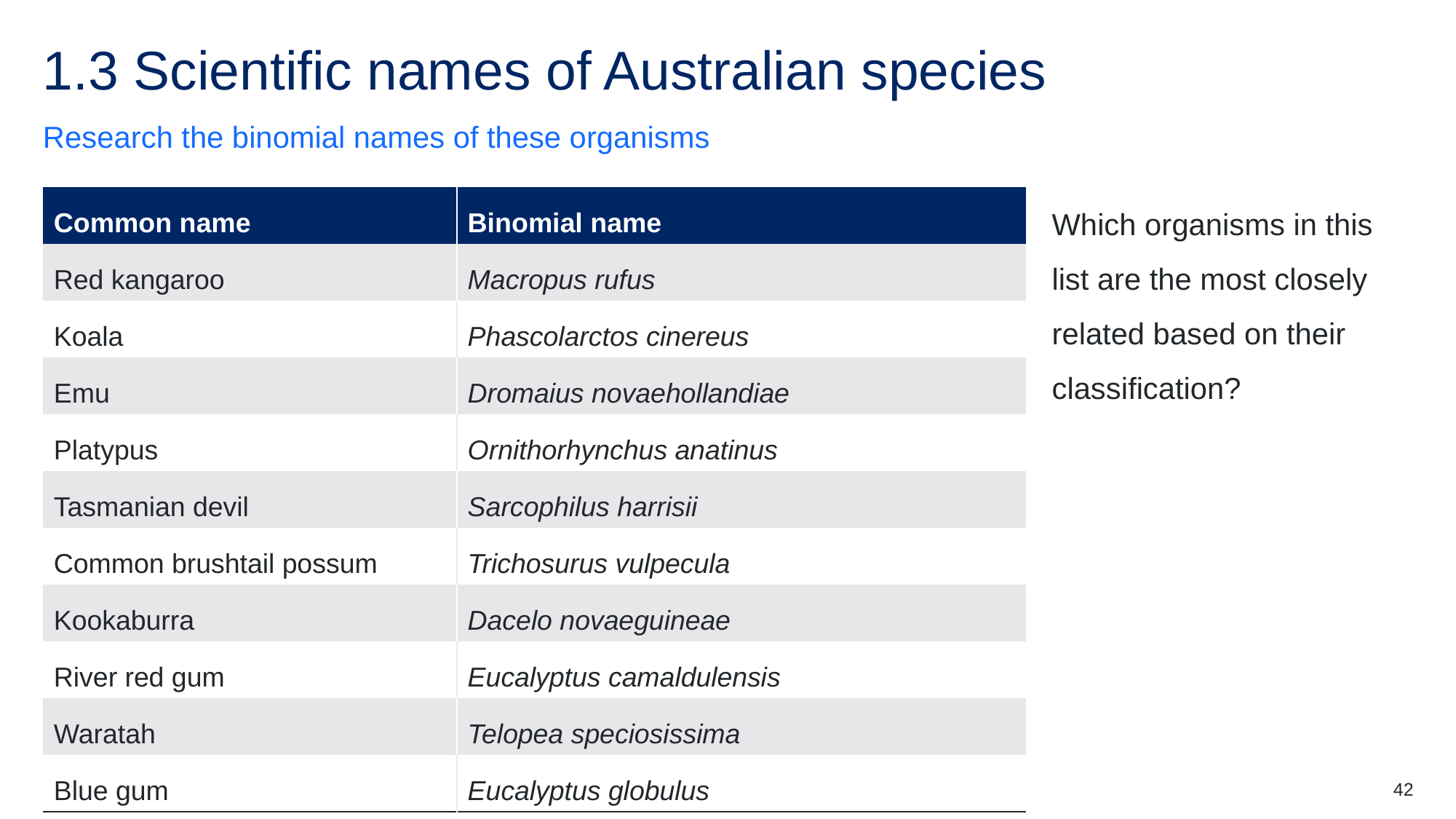

# 1.3 Scientific names of Australian species
Research the binomial names of these organisms
| Common name | Binomial name |
| --- | --- |
| Red kangaroo |  |
| Koala |  |
| Emu |  |
| Platypus |  |
| Tasmanian devil |  |
| Common brushtail possum |  |
| Kookaburra |  |
| River red gum |  |
| Waratah |  |
| Blue gum |  |
| Common name | Binomial name |
| --- | --- |
| Red kangaroo | Macropus rufus |
| Koala | Phascolarctos cinereus |
| Emu | Dromaius novaehollandiae |
| Platypus | Ornithorhynchus anatinus |
| Tasmanian devil | Sarcophilus harrisii |
| Common brushtail possum | Trichosurus vulpecula |
| Kookaburra | Dacelo novaeguineae |
| River red gum | Eucalyptus camaldulensis |
| Waratah | Telopea speciosissima |
| Blue gum | Eucalyptus globulus |
Which organisms in this list are the most closely related based on their classification?
42